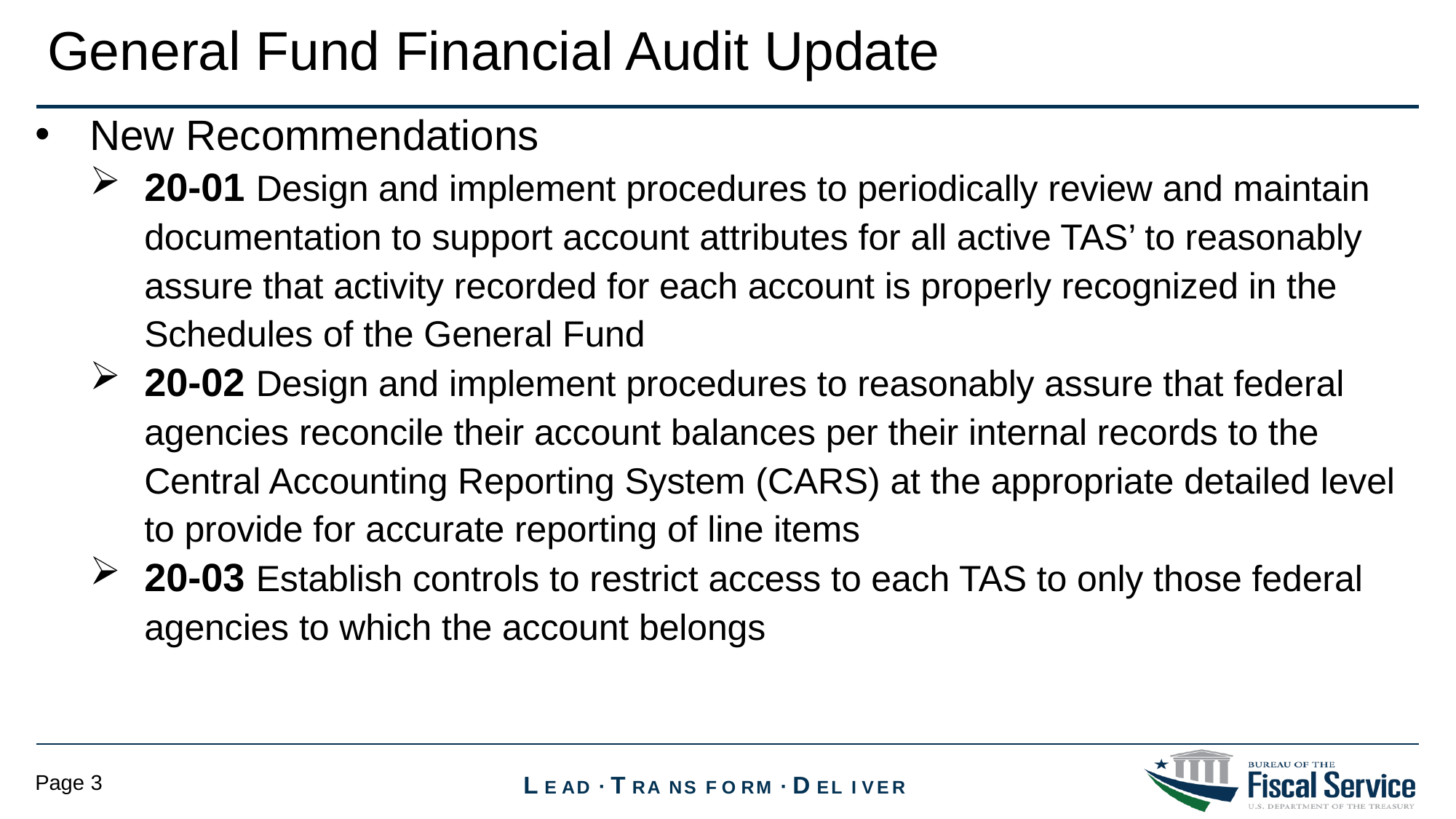

# General Fund Financial Audit Update
New Recommendations
20-01 Design and implement procedures to periodically review and maintain documentation to support account attributes for all active TAS’ to reasonably assure that activity recorded for each account is properly recognized in the Schedules of the General Fund
20-02 Design and implement procedures to reasonably assure that federal agencies reconcile their account balances per their internal records to the Central Accounting Reporting System (CARS) at the appropriate detailed level to provide for accurate reporting of line items
20-03 Establish controls to restrict access to each TAS to only those federal agencies to which the account belongs

Page 3
L E AD ∙ T RA NS F O RM ∙ D EL I VER